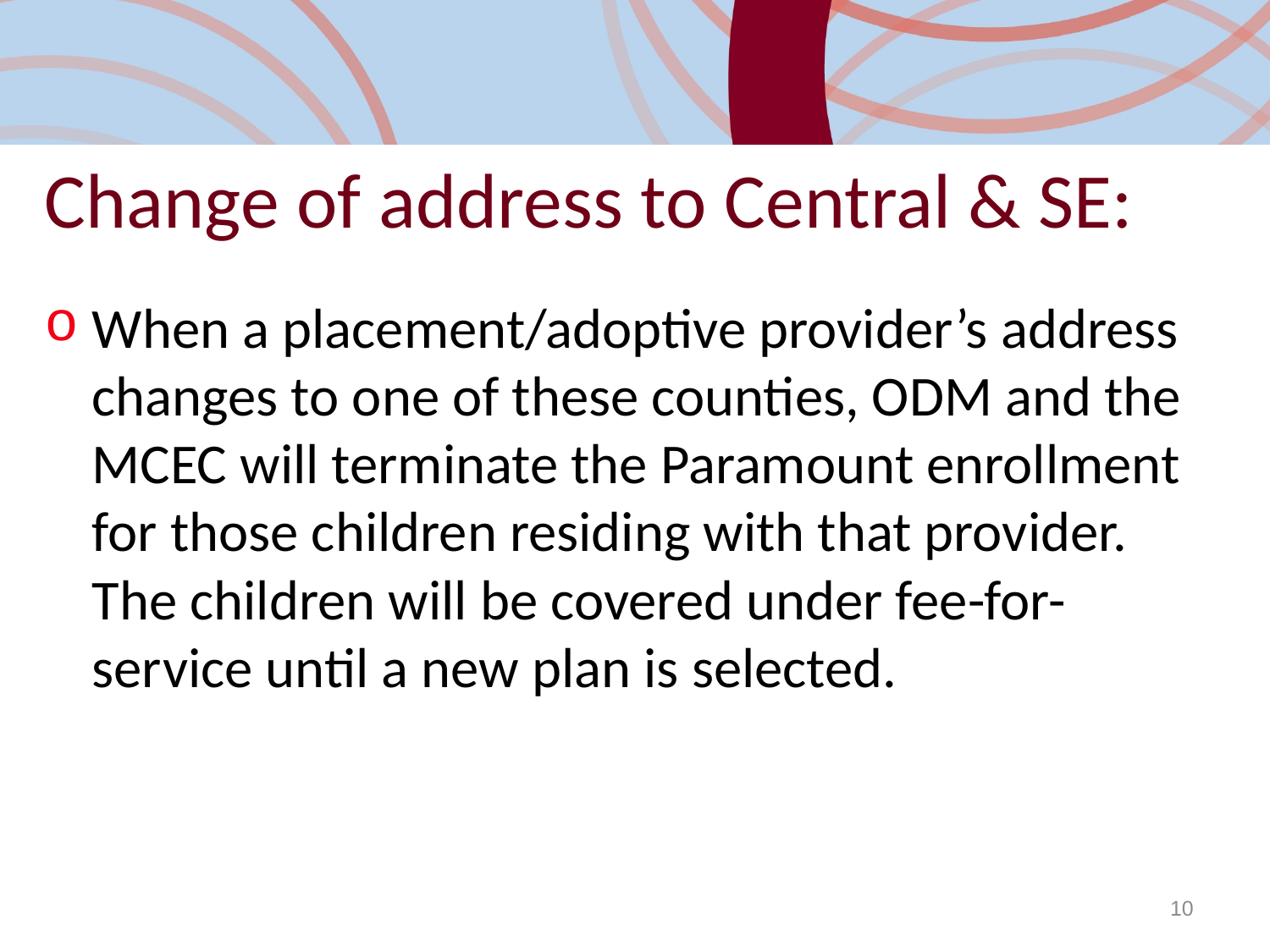

# Change of address to Central & SE:
When a placement/adoptive provider’s address changes to one of these counties, ODM and the MCEC will terminate the Paramount enrollment for those children residing with that provider.  The children will be covered under fee-for-service until a new plan is selected.
10